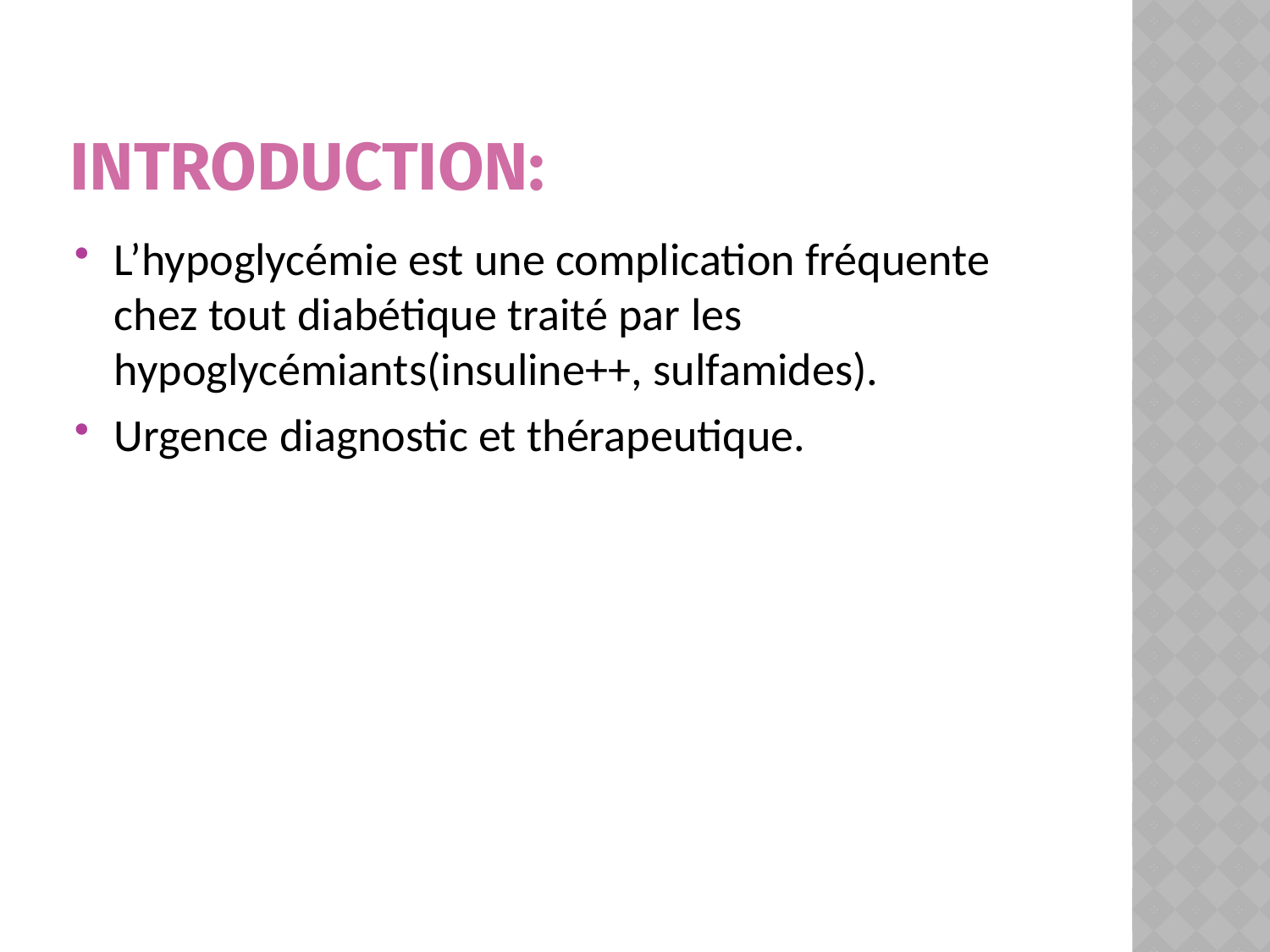

# Introduction:
L’hypoglycémie est une complication fréquente chez tout diabétique traité par les hypoglycémiants(insuline++, sulfamides).
Urgence diagnostic et thérapeutique.